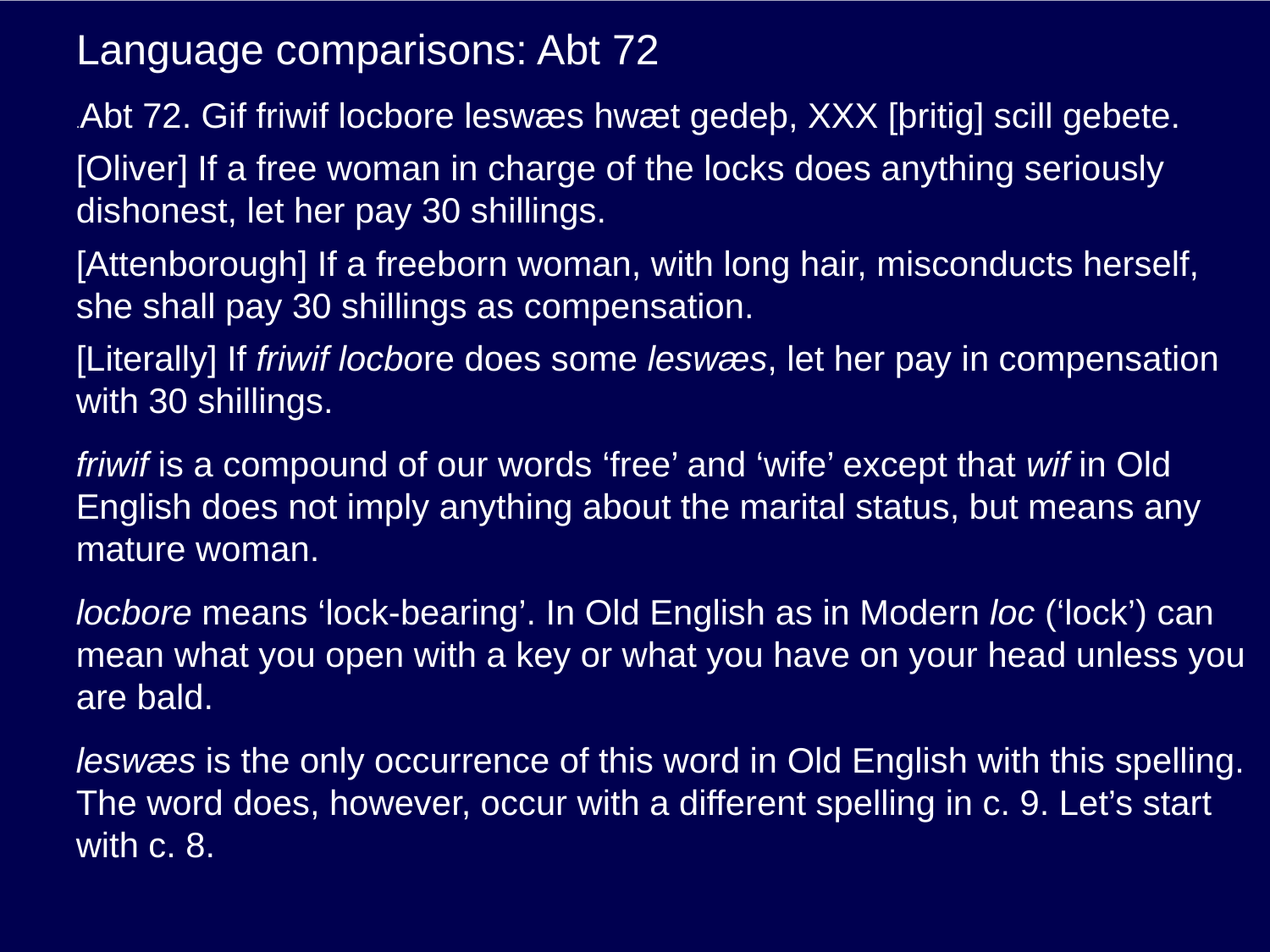

# Language comparisons: Abt 72
.Abt 72. Gif friwif locbore leswæs hwæt gedeþ, XXX [þritig] scill gebete.

[Oliver] If a free woman in charge of the locks does anything seriously dishonest, let her pay 30 shillings.

[Attenborough] If a freeborn woman, with long hair, misconducts herself, she shall pay 30 shillings as compensation.

[Literally] If friwif locbore does some leswæs, let her pay in compensation with 30 shillings.

friwif is a compound of our words ‘free’ and ‘wife’ except that wif in Old English does not imply anything about the marital status, but means any mature woman.

locbore means ‘lock-bearing’. In Old English as in Modern loc (‘lock’) can mean what you open with a key or what you have on your head unless you are bald.

leswæs is the only occurrence of this word in Old English with this spelling. The word does, however, occur with a different spelling in c. 9. Let’s start with c. 8.